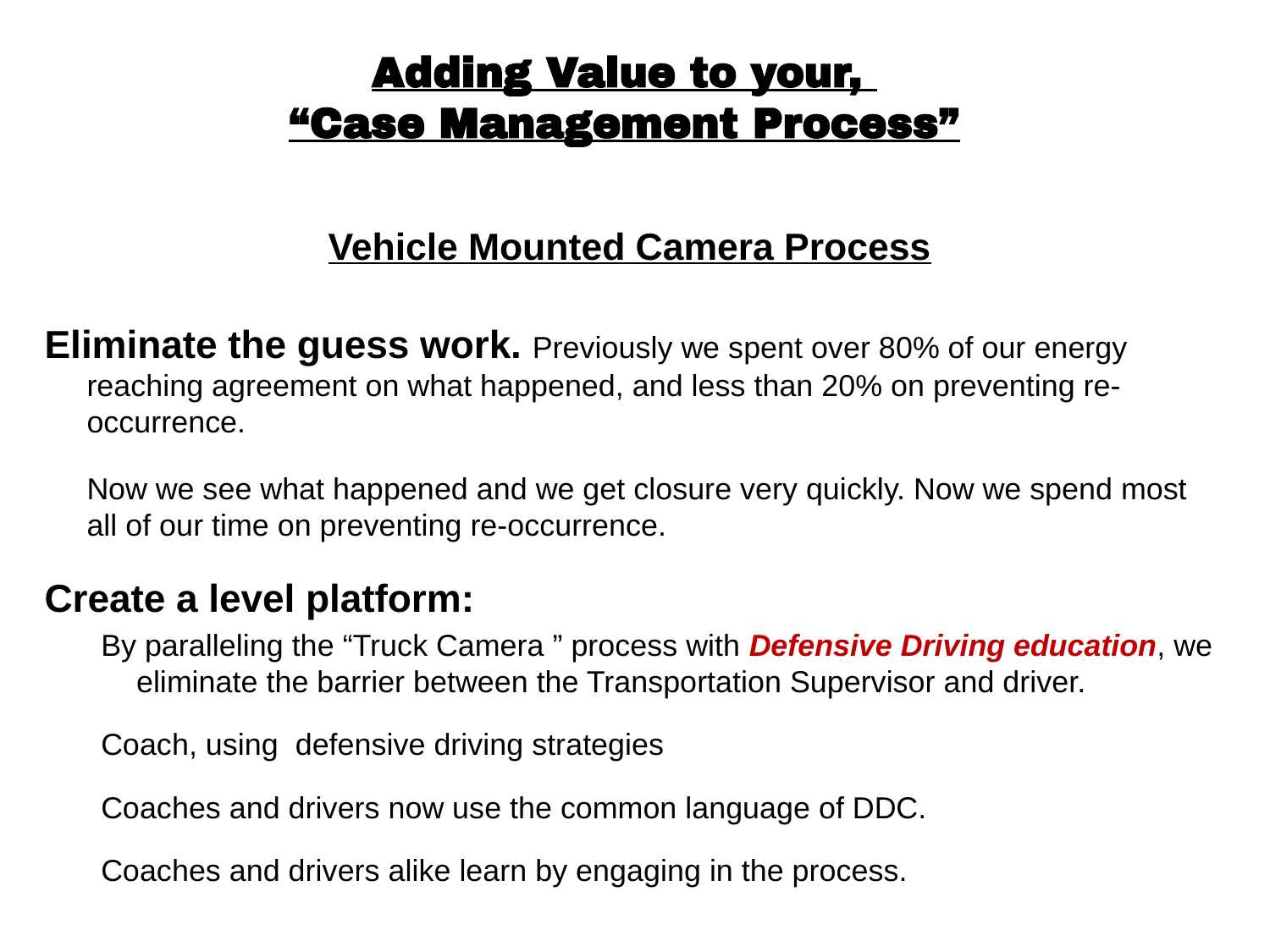

# Adding Value to your, “Case Management Process”
Vehicle Mounted Camera Process

Eliminate the guess work. Previously we spent over 80% of our energy reaching agreement on what happened, and less than 20% on preventing re-occurrence.

	Now we see what happened and we get closure very quickly. Now we spend most all of our time on preventing re-occurrence.

Create a level platform:
By paralleling the “Truck Camera ” process with Defensive Driving education, we eliminate the barrier between the Transportation Supervisor and driver.

Coach, using  defensive driving strategies

Coaches and drivers now use the common language of DDC.

Coaches and drivers alike learn by engaging in the process.